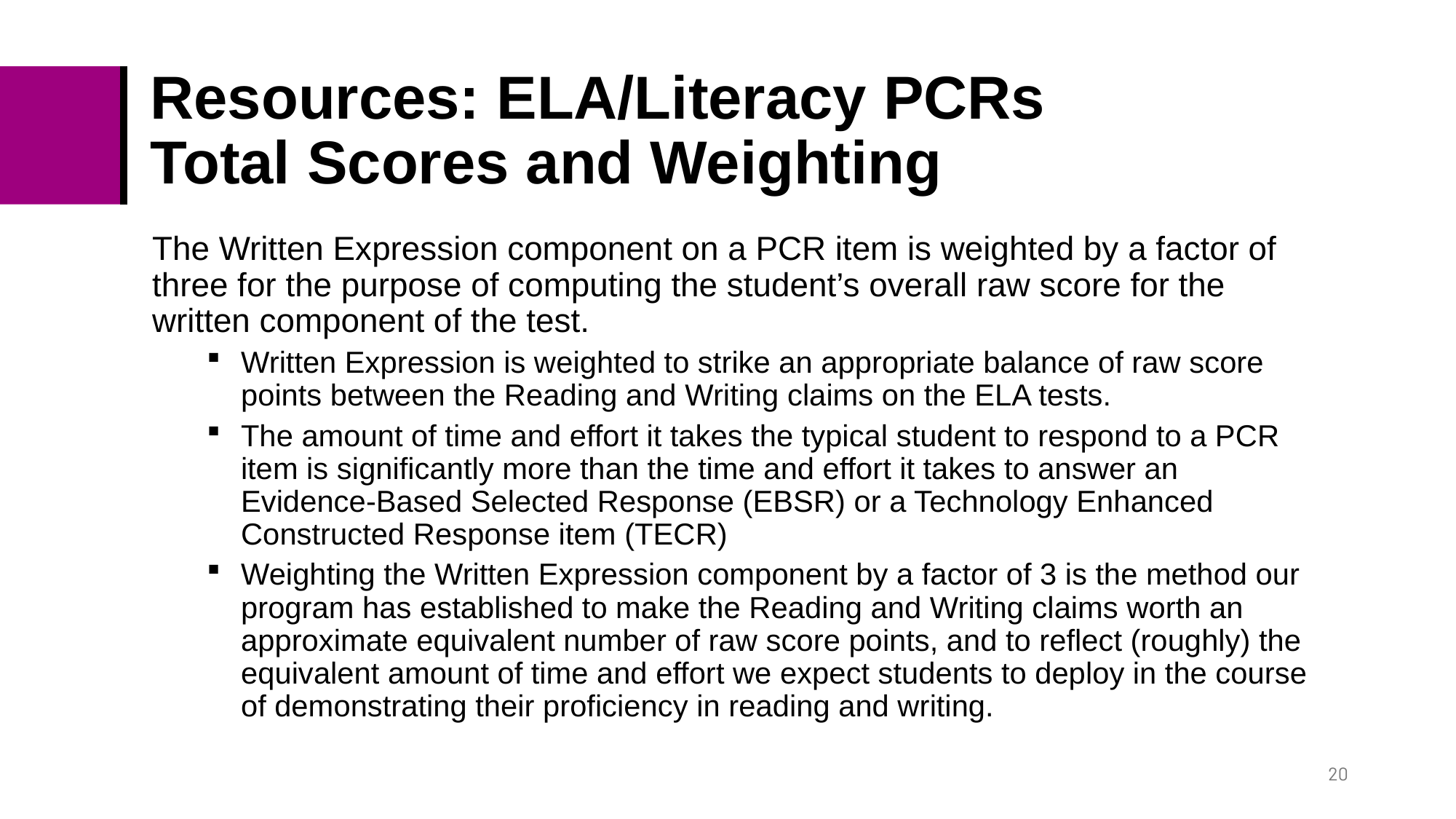

# Resources: ELA/Literacy PCRs Total Scores and Weighting
The Written Expression component on a PCR item is weighted by a factor of three for the purpose of computing the student’s overall raw score for the written component of the test. ​
Written Expression is weighted to strike an appropriate balance of raw score points between the Reading and Writing claims on the ELA tests. ​
The amount of time and effort it takes the typical student to respond to a PCR item is significantly more than the time and effort it takes to answer an Evidence-Based Selected Response (EBSR) or a Technology Enhanced Constructed Response item ​(TECR)
Weighting the Written Expression component by a factor of 3 is the method our program has established to make the Reading and Writing claims worth an approximate equivalent number of raw score points, and to reflect (roughly) the equivalent amount of time and effort we expect students to deploy in the course of demonstrating their proficiency in reading and writing.​

20